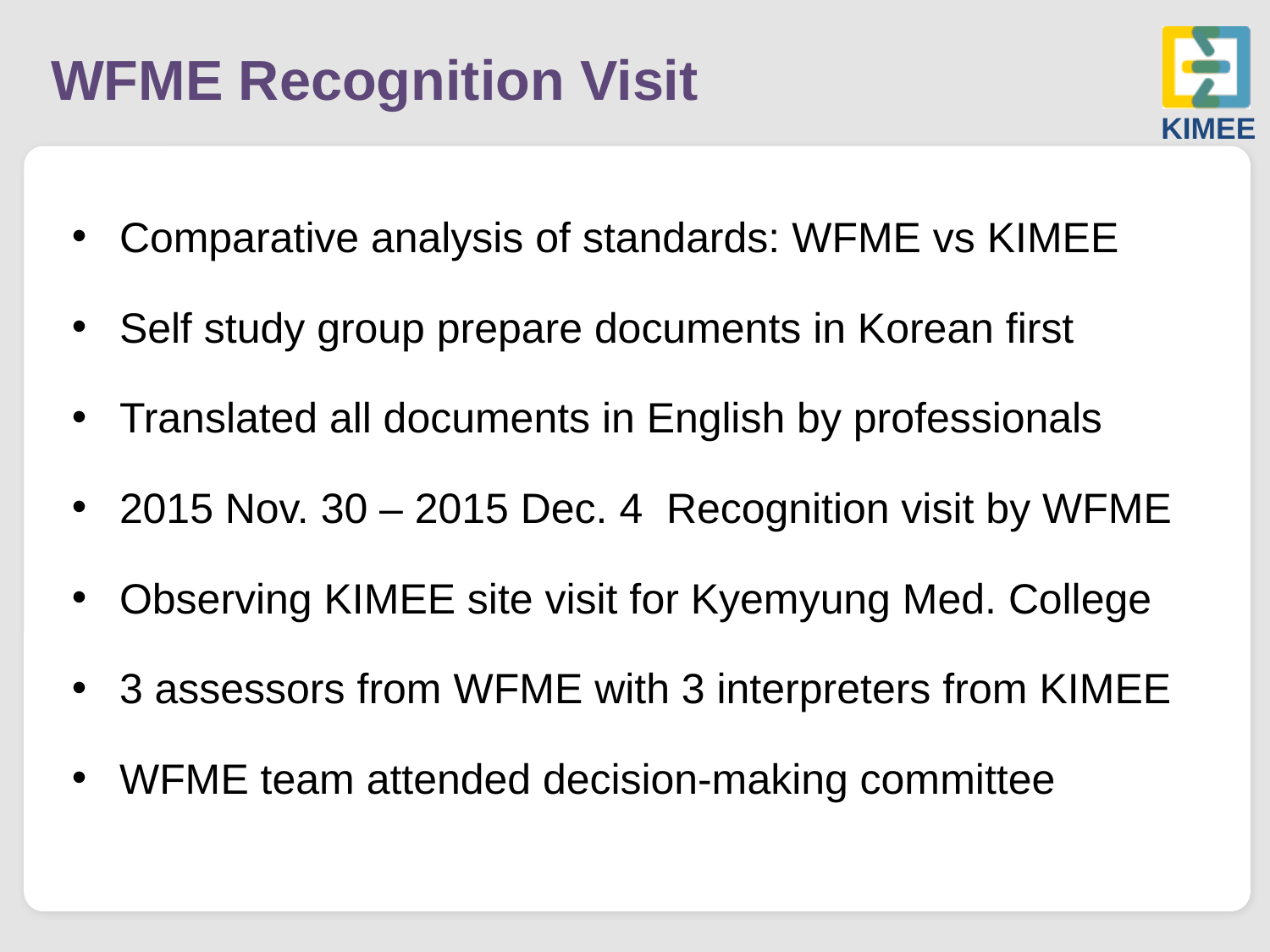

# WFME Recognition Visit
Comparative analysis of standards: WFME vs KIMEE
Self study group prepare documents in Korean first
Translated all documents in English by professionals
2015 Nov. 30 – 2015 Dec. 4  Recognition visit by WFME
Observing KIMEE site visit for Kyemyung Med. College
3 assessors from WFME with 3 interpreters from KIMEE
WFME team attended decision-making committee